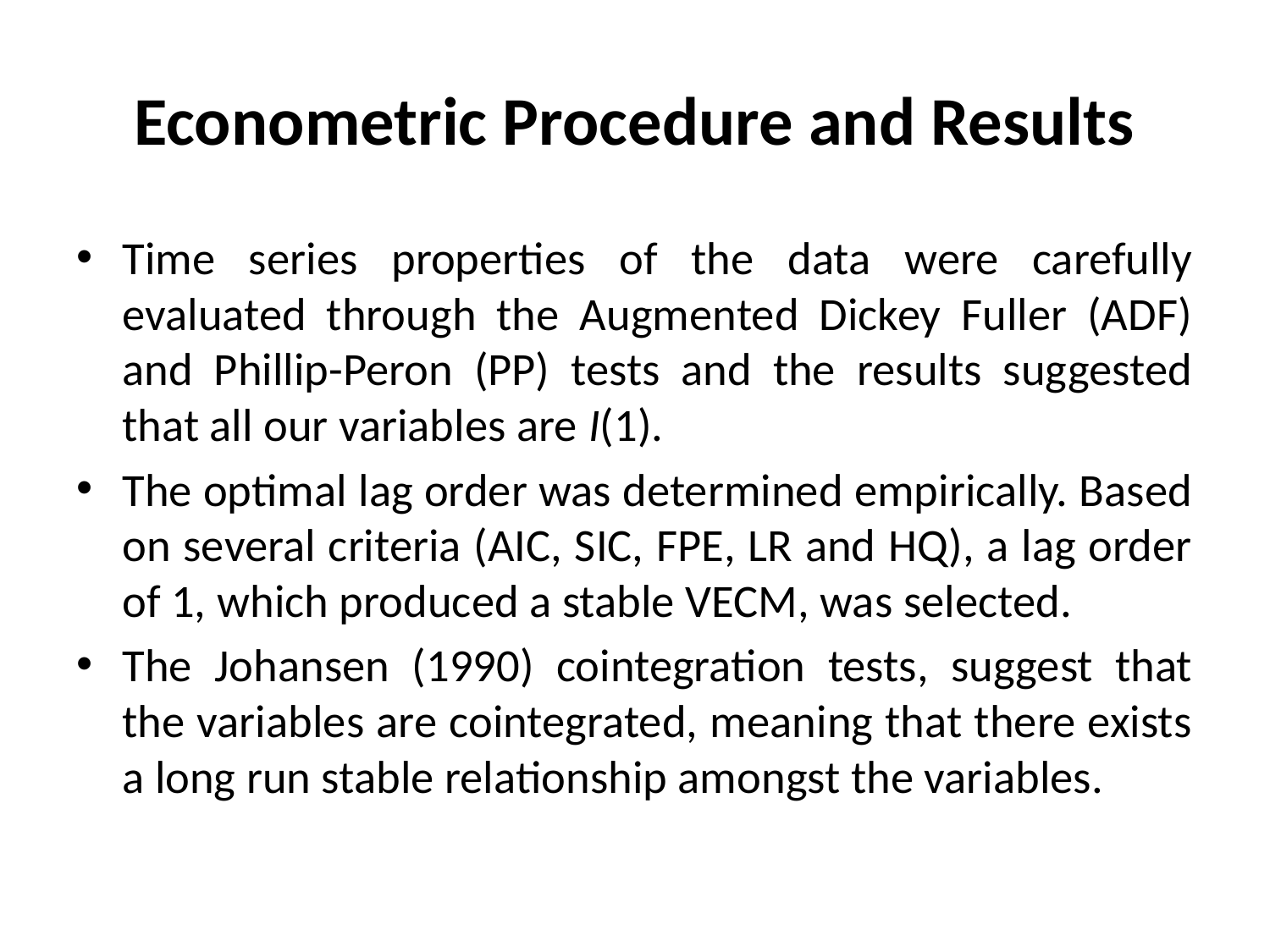

# Econometric Procedure and Results
Time series properties of the data were carefully evaluated through the Augmented Dickey Fuller (ADF) and Phillip-Peron (PP) tests and the results suggested that all our variables are I(1).
The optimal lag order was determined empirically. Based on several criteria (AIC, SIC, FPE, LR and HQ), a lag order of 1, which produced a stable VECM, was selected.
The Johansen (1990) cointegration tests, suggest that the variables are cointegrated, meaning that there exists a long run stable relationship amongst the variables.